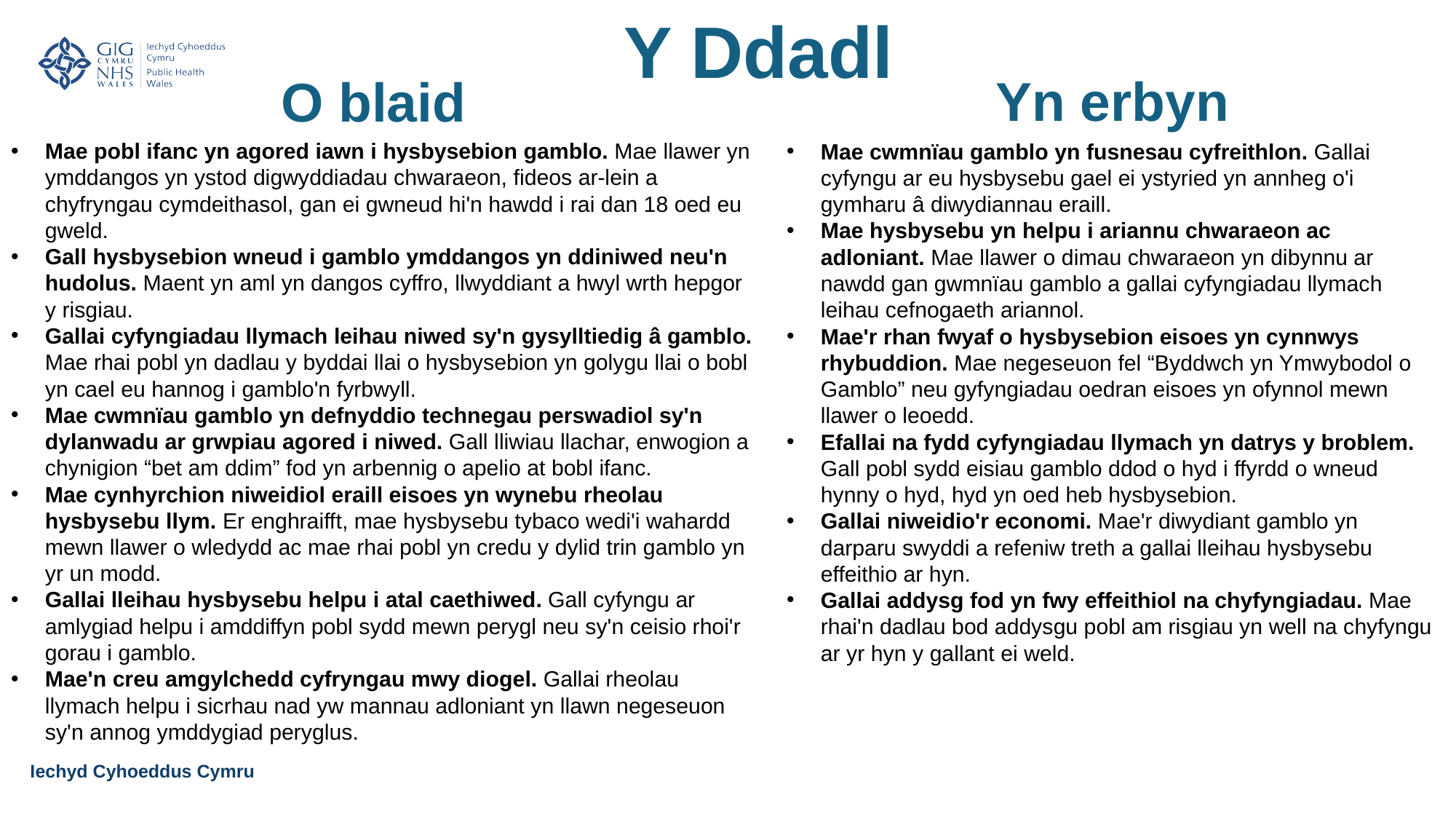

Y Ddadl​
Yn erbyn
O blaid
Mae pobl ifanc yn agored iawn i hysbysebion gamblo. Mae llawer yn ymddangos yn ystod digwyddiadau chwaraeon, fideos ar-lein a chyfryngau cymdeithasol, gan ei gwneud hi'n hawdd i rai dan 18 oed eu gweld.
Gall hysbysebion wneud i gamblo ymddangos yn ddiniwed neu'n hudolus. Maent yn aml yn dangos cyffro, llwyddiant a hwyl wrth hepgor y risgiau.
Gallai cyfyngiadau llymach leihau niwed sy'n gysylltiedig â gamblo. Mae rhai pobl yn dadlau y byddai llai o hysbysebion yn golygu llai o bobl yn cael eu hannog i gamblo'n fyrbwyll.
Mae cwmnïau gamblo yn defnyddio technegau perswadiol sy'n dylanwadu ar grwpiau agored i niwed. Gall lliwiau llachar, enwogion a chynigion “bet am ddim” fod yn arbennig o apelio at bobl ifanc.
Mae cynhyrchion niweidiol eraill eisoes yn wynebu rheolau hysbysebu llym. Er enghraifft, mae hysbysebu tybaco wedi'i wahardd mewn llawer o wledydd ac mae rhai pobl yn credu y dylid trin gamblo yn yr un modd.
Gallai lleihau hysbysebu helpu i atal caethiwed. Gall cyfyngu ar amlygiad helpu i amddiffyn pobl sydd mewn perygl neu sy'n ceisio rhoi'r gorau i gamblo.
Mae'n creu amgylchedd cyfryngau mwy diogel. Gallai rheolau llymach helpu i sicrhau nad yw mannau adloniant yn llawn negeseuon sy'n annog ymddygiad peryglus.

Mae cwmnïau gamblo yn fusnesau cyfreithlon. Gallai cyfyngu ar eu hysbysebu gael ei ystyried yn annheg o'i gymharu â diwydiannau eraill.
Mae hysbysebu yn helpu i ariannu chwaraeon ac adloniant. Mae llawer o dimau chwaraeon yn dibynnu ar nawdd gan gwmnïau gamblo a gallai cyfyngiadau llymach leihau cefnogaeth ariannol.
Mae'r rhan fwyaf o hysbysebion eisoes yn cynnwys rhybuddion. Mae negeseuon fel “Byddwch yn Ymwybodol o Gamblo” neu gyfyngiadau oedran eisoes yn ofynnol mewn llawer o leoedd.
Efallai na fydd cyfyngiadau llymach yn datrys y broblem. Gall pobl sydd eisiau gamblo ddod o hyd i ffyrdd o wneud hynny o hyd, hyd yn oed heb hysbysebion.
Gallai niweidio'r economi. Mae'r diwydiant gamblo yn darparu swyddi a refeniw treth a gallai lleihau hysbysebu effeithio ar hyn.
Gallai addysg fod yn fwy effeithiol na chyfyngiadau. Mae rhai'n dadlau bod addysgu pobl am risgiau yn well na chyfyngu ar yr hyn y gallant ei weld.

Iechyd Cyhoeddus Cymru